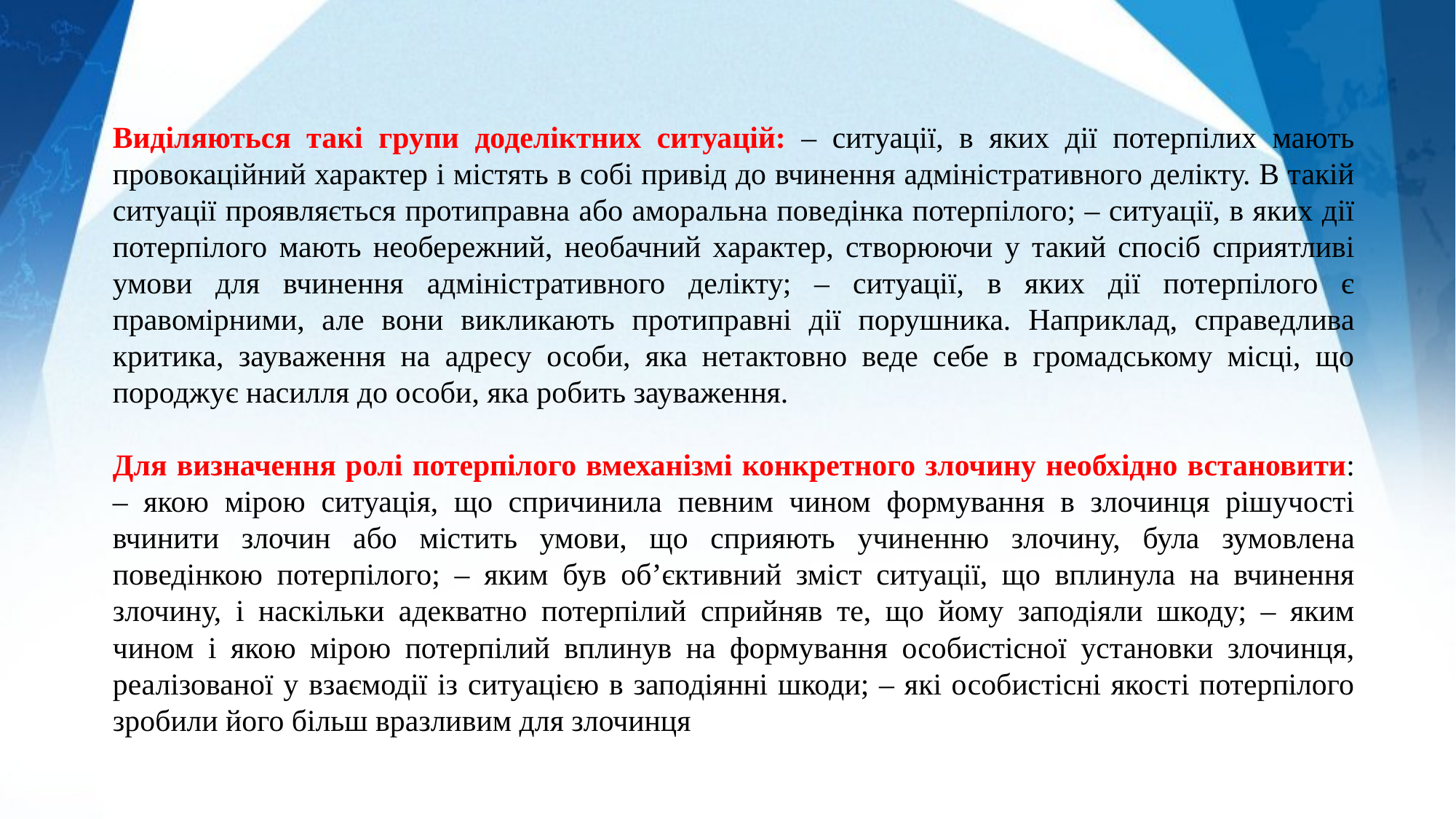

Виділяються такі групи доделіктних ситуацій: – ситуації, в яких дії потерпілих мають провокаційний характер і містять в собі привід до вчинення адміністративного делікту. В такій ситуації проявляється протиправна або аморальна поведінка потерпілого; – ситуації, в яких дії потерпілого мають необережний, необачний характер, створюючи у такий спосіб сприятливі умови для вчинення адміністративного делікту; – ситуації, в яких дії потерпілого є правомірними, але вони викликають протиправні дії порушника. Наприклад, справедлива критика, зауваження на адресу особи, яка нетактовно веде себе в громадському місці, що породжує насилля до особи, яка робить зауваження.
Для визначення ролі потерпілого вмеханізмі конкретного злочину необхідно встановити: – якою мірою ситуація, що спричинила певним чином формування в злочинця рішучості вчинити злочин або містить умови, що сприяють учиненню злочину, була зумовлена поведінкою потерпілого; – яким був об’єктивний зміст ситуації, що вплинула на вчинення злочину, і наскільки адекватно потерпілий сприйняв те, що йому заподіяли шкоду; – яким чином і якою мірою потерпілий вплинув на формування особистісної установки злочинця, реалізованої у взаємодії із ситуацією в заподіянні шкоди; – які особистісні якості потерпілого зробили його більш вразливим для злочинця